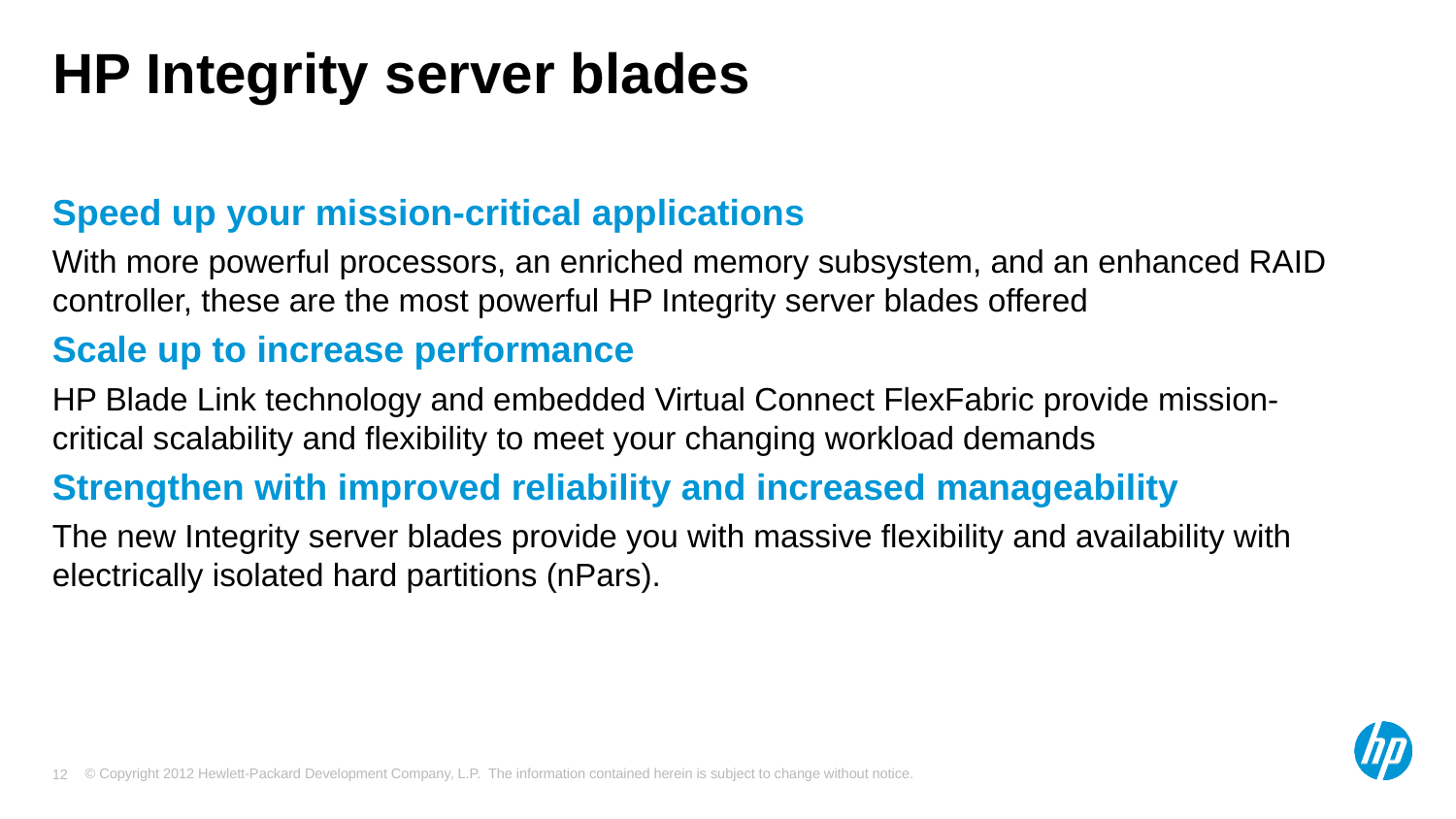

# HP Integrity server blades
Speed up your mission-critical applications
With more powerful processors, an enriched memory subsystem, and an enhanced RAID controller, these are the most powerful HP Integrity server blades offered
Scale up to increase performance
HP Blade Link technology and embedded Virtual Connect FlexFabric provide mission-critical scalability and flexibility to meet your changing workload demands
Strengthen with improved reliability and increased manageability
The new Integrity server blades provide you with massive flexibility and availability with electrically isolated hard partitions (nPars).